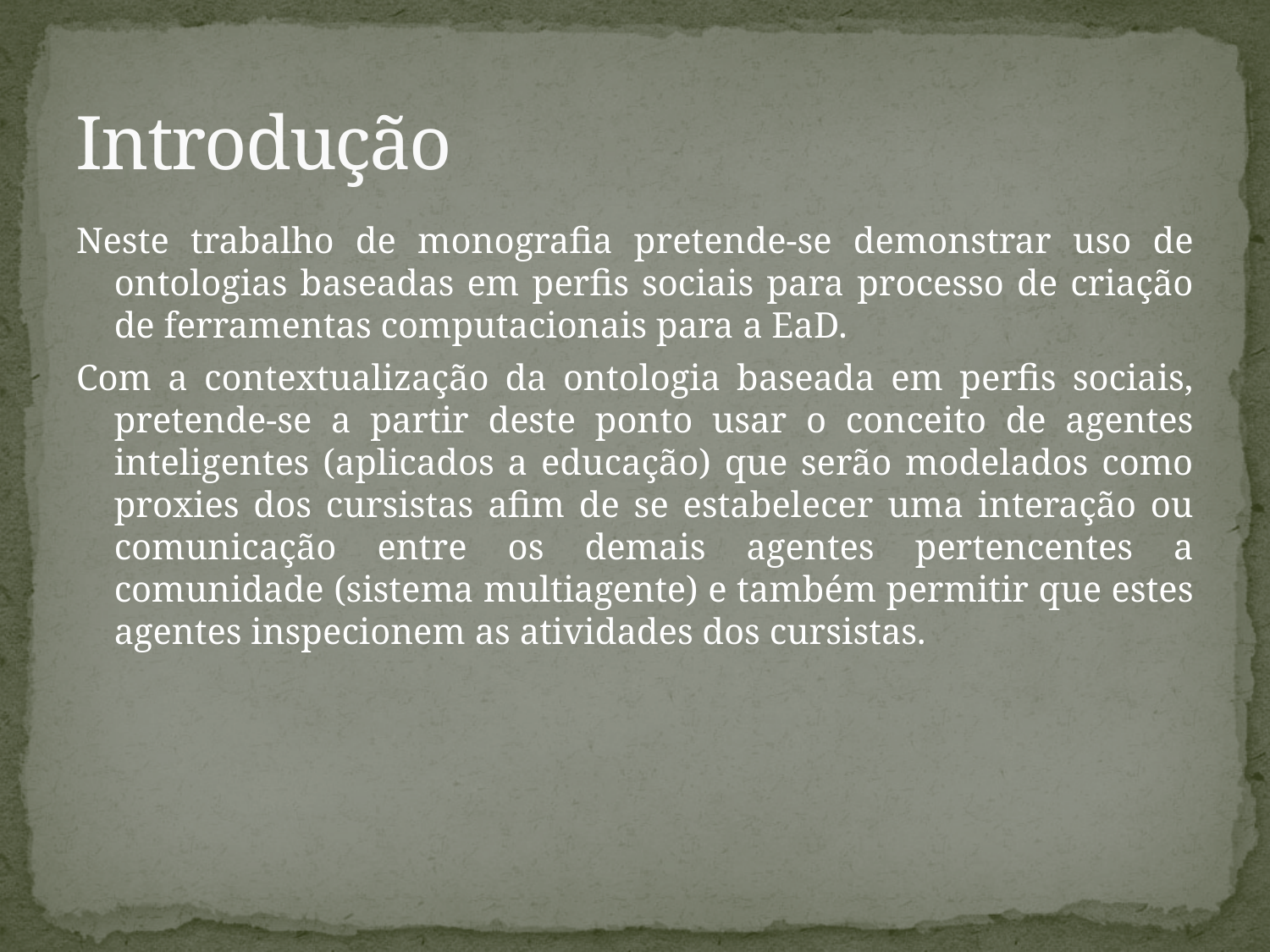

# Introdução
Neste trabalho de monografia pretende-se demonstrar uso de ontologias baseadas em perfis sociais para processo de criação de ferramentas computacionais para a EaD.
Com a contextualização da ontologia baseada em perfis sociais, pretende-se a partir deste ponto usar o conceito de agentes inteligentes (aplicados a educação) que serão modelados como proxies dos cursistas afim de se estabelecer uma interação ou comunicação entre os demais agentes pertencentes a comunidade (sistema multiagente) e também permitir que estes agentes inspecionem as atividades dos cursistas.